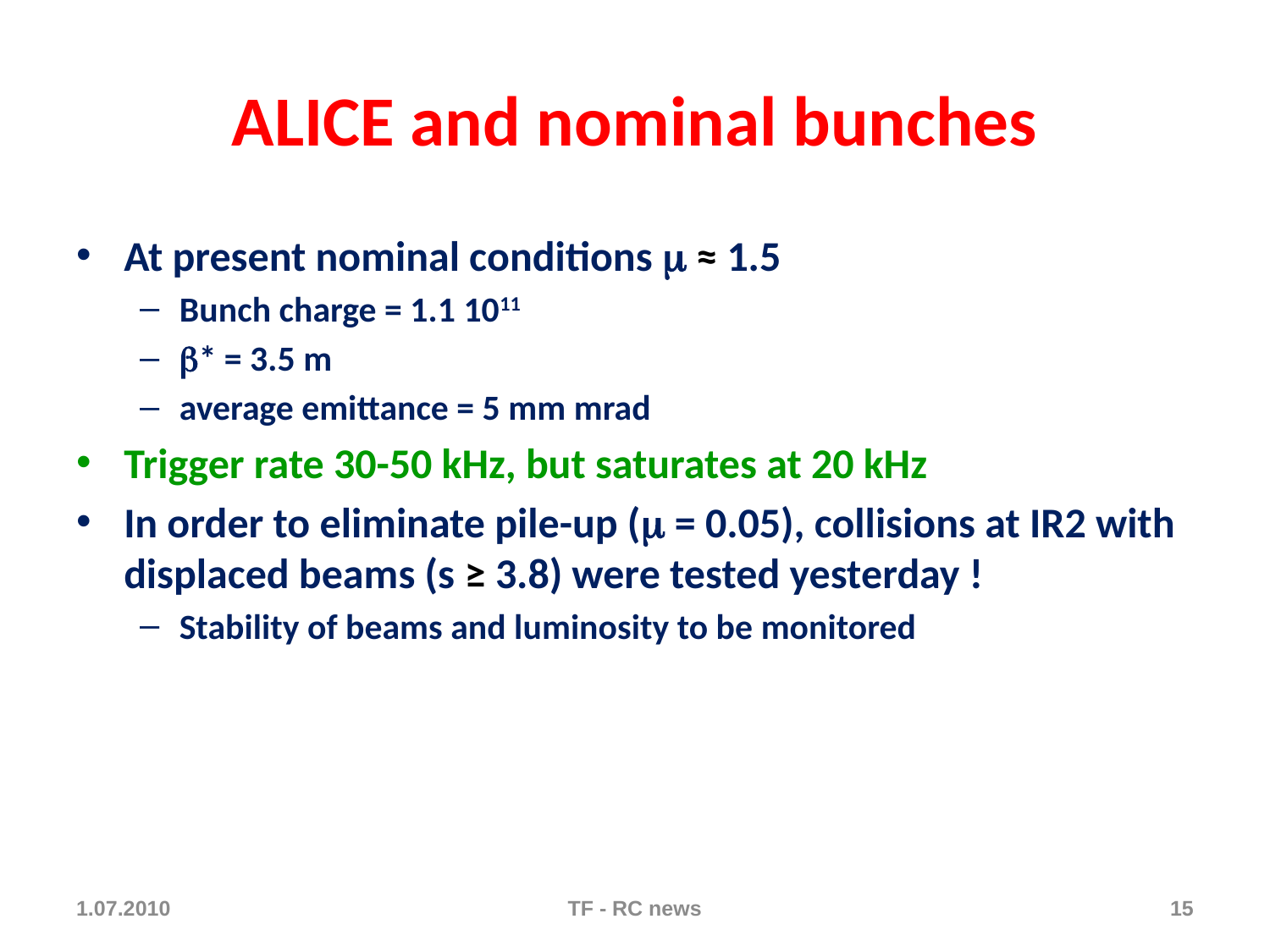

# ALICE and nominal bunches
At present nominal conditions μ ≈ 1.5
Bunch charge = 1.1 1011
β* = 3.5 m
average emittance = 5 mm mrad
Trigger rate 30-50 kHz, but saturates at 20 kHz
In order to eliminate pile-up (μ = 0.05), collisions at IR2 with displaced beams (s ≥ 3.8) were tested yesterday !
Stability of beams and luminosity to be monitored
1.07.2010
TF - RC news
15